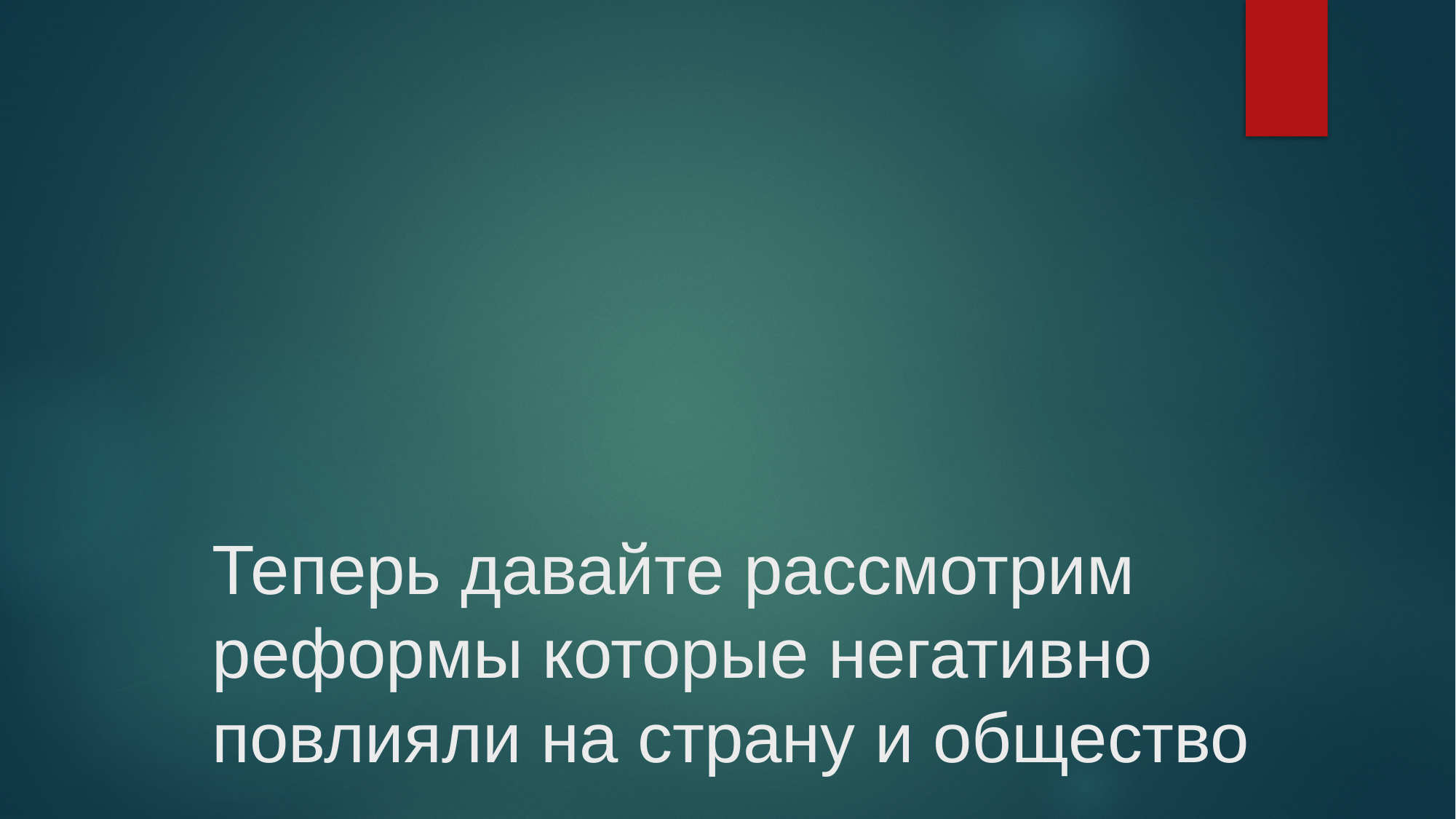

# Теперь давайте рассмотрим реформы которые негативно повлияли на страну и общество